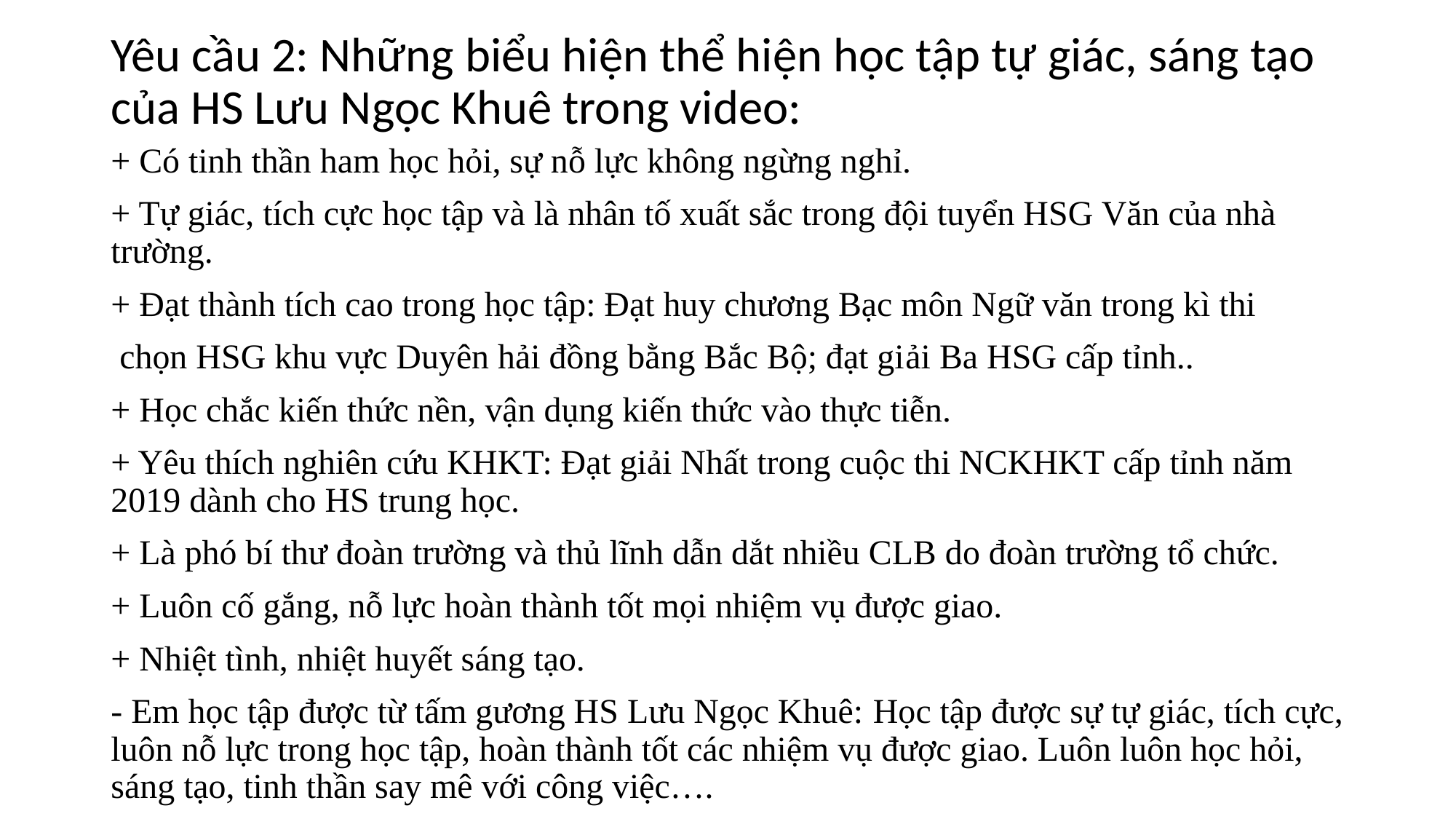

# Yêu cầu 2: Những biểu hiện thể hiện học tập tự giác, sáng tạo của HS Lưu Ngọc Khuê trong video:
+ Có tinh thần ham học hỏi, sự nỗ lực không ngừng nghỉ.
+ Tự giác, tích cực học tập và là nhân tố xuất sắc trong đội tuyển HSG Văn của nhà trường.
+ Đạt thành tích cao trong học tập: Đạt huy chương Bạc môn Ngữ văn trong kì thi
 chọn HSG khu vực Duyên hải đồng bằng Bắc Bộ; đạt giải Ba HSG cấp tỉnh..
+ Học chắc kiến thức nền, vận dụng kiến thức vào thực tiễn.
+ Yêu thích nghiên cứu KHKT: Đạt giải Nhất trong cuộc thi NCKHKT cấp tỉnh năm 2019 dành cho HS trung học.
+ Là phó bí thư đoàn trường và thủ lĩnh dẫn dắt nhiều CLB do đoàn trường tổ chức.
+ Luôn cố gắng, nỗ lực hoàn thành tốt mọi nhiệm vụ được giao.
+ Nhiệt tình, nhiệt huyết sáng tạo.
- Em học tập được từ tấm gương HS Lưu Ngọc Khuê: Học tập được sự tự giác, tích cực, luôn nỗ lực trong học tập, hoàn thành tốt các nhiệm vụ được giao. Luôn luôn học hỏi, sáng tạo, tinh thần say mê với công việc….